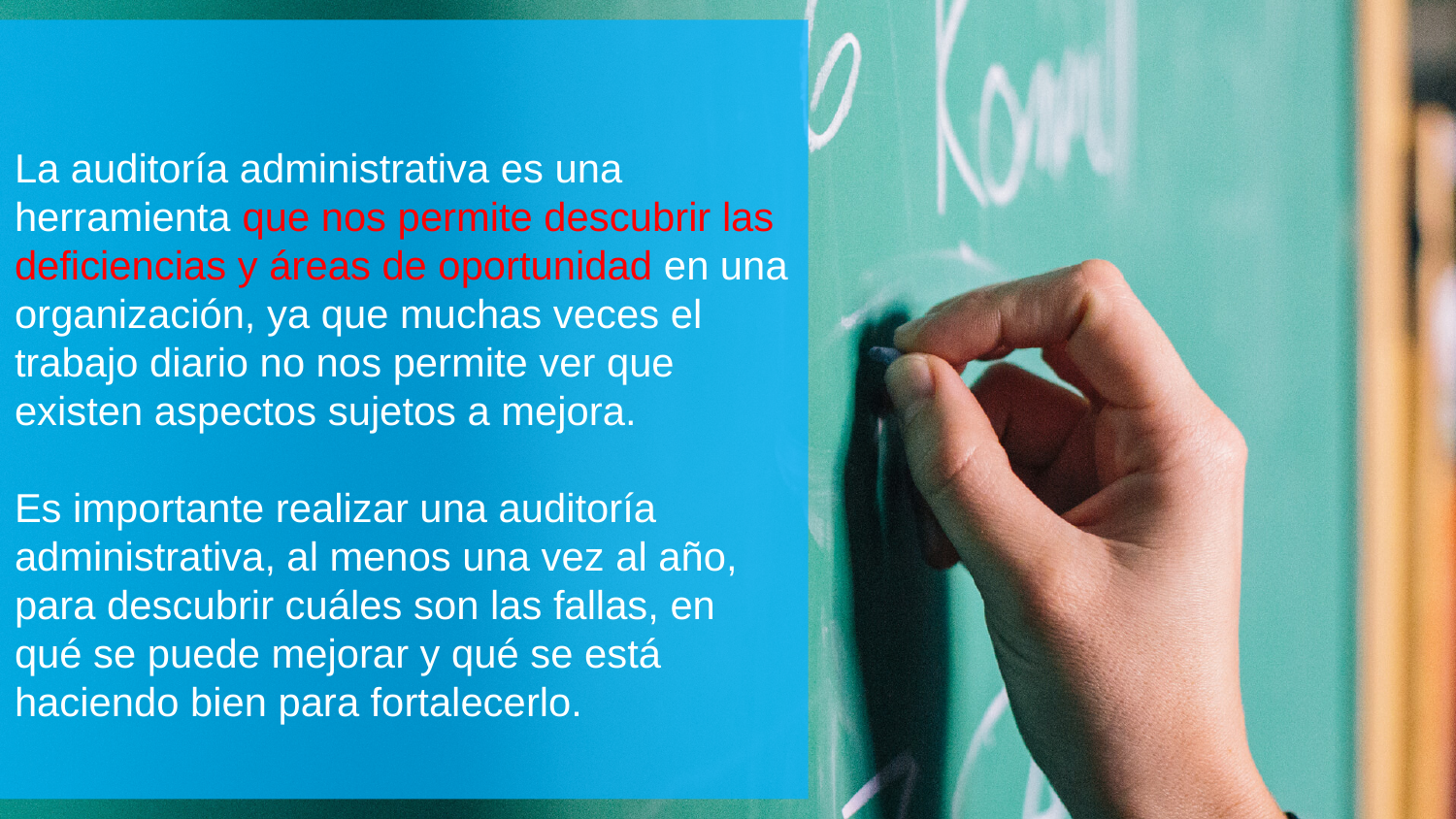

La auditoría administrativa es una herramienta que nos permite descubrir las deficiencias y áreas de oportunidad en una organización, ya que muchas veces el trabajo diario no nos permite ver que existen aspectos sujetos a mejora.
Es importante realizar una auditoría administrativa, al menos una vez al año, para descubrir cuáles son las fallas, en qué se puede mejorar y qué se está haciendo bien para fortalecerlo.